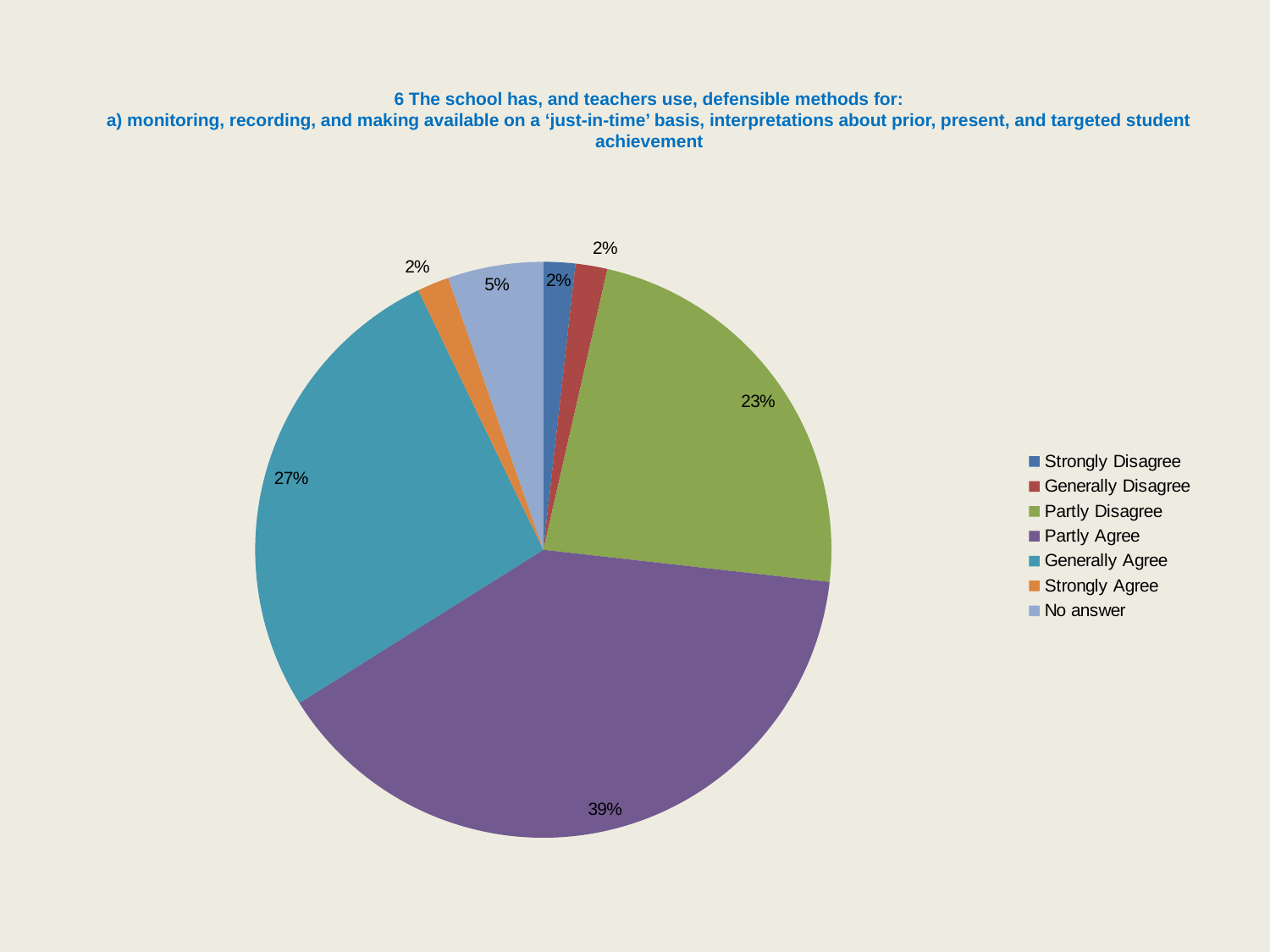

# 6 The school has, and teachers use, defensible methods for: a) monitoring, recording, and making available on a ‘just-in-time’ basis, interpretations about prior, present, and targeted student achievement

### Chart

| Category |  |
|---|---|
| Strongly Disagree | 1.7857142857142856 |
| Generally Disagree | 1.7857142857142856 |
| Partly Disagree | 23.214285714285715 |
| Partly Agree | 39.285714285714285 |
| Generally Agree | 26.785714285714285 |
| Strongly Agree | 1.7857142857142856 |
| No answer | 5.357142857142857 |